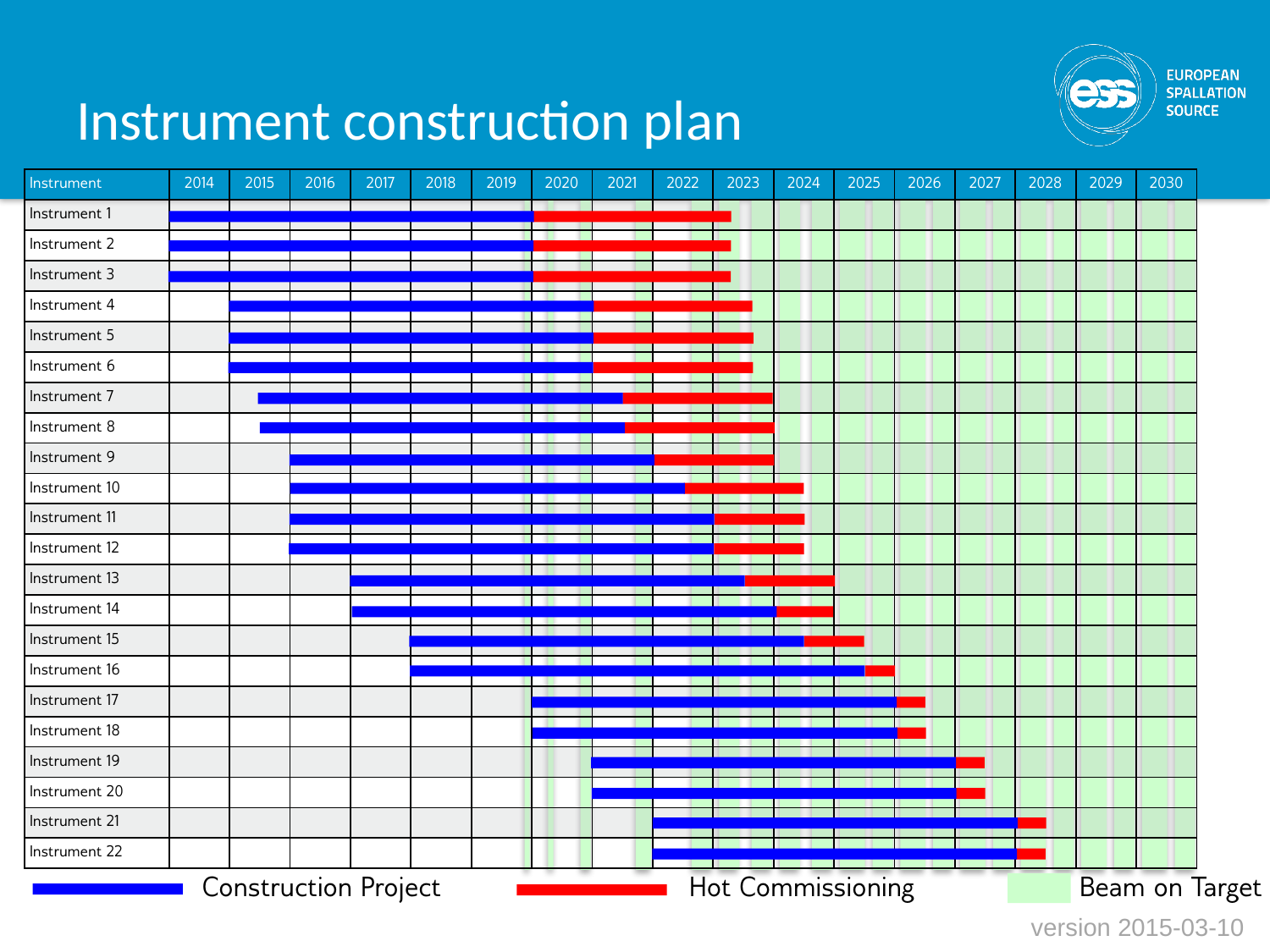

# Instrument construction plan
| Instrument | 2014 | 2015 | 2016 | 2017 | 2018 | 2019 | 2020 | 2021 | 2022 | 2023 | 2024 | 2025 | 2026 | 2027 | 2028 | 2029 | 2030 |
| --- | --- | --- | --- | --- | --- | --- | --- | --- | --- | --- | --- | --- | --- | --- | --- | --- | --- |
| Instrument 1 |  |  |  |  |  |  |  |  |  |  |  |  |  |  |  |  |  |
| Instrument 2 |  |  |  |  |  |  |  |  |  |  |  |  |  |  |  |  |  |
| Instrument 3 |  |  |  |  |  |  |  |  |  |  |  |  |  |  |  |  |  |
| Instrument 4 |  |  |  |  |  |  |  |  |  |  |  |  |  |  |  |  |  |
| Instrument 5 |  |  |  |  |  |  |  |  |  |  |  |  |  |  |  |  |  |
| Instrument 6 |  |  |  |  |  |  |  |  |  |  |  |  |  |  |  |  |  |
| Instrument 7 |  |  |  |  |  |  |  |  |  |  |  |  |  |  |  |  |  |
| Instrument 8 |  |  |  |  |  |  |  |  |  |  |  |  |  |  |  |  |  |
| Instrument 9 |  |  |  |  |  |  |  |  |  |  |  |  |  |  |  |  |  |
| Instrument 10 |  |  |  |  |  |  |  |  |  |  |  |  |  |  |  |  |  |
| Instrument 11 |  |  |  |  |  |  |  |  |  |  |  |  |  |  |  |  |  |
| Instrument 12 |  |  |  |  |  |  |  |  |  |  |  |  |  |  |  |  |  |
| Instrument 13 |  |  |  |  |  |  |  |  |  |  |  |  |  |  |  |  |  |
| Instrument 14 |  |  |  |  |  |  |  |  |  |  |  |  |  |  |  |  |  |
| Instrument 15 |  |  |  |  |  |  |  |  |  |  |  |  |  |  |  |  |  |
| Instrument 16 |  |  |  |  |  |  |  |  |  |  |  |  |  |  |  |  |  |
| Instrument 17 |  |  |  |  |  |  |  |  |  |  |  |  |  |  |  |  |  |
| Instrument 18 |  |  |  |  |  |  |  |  |  |  |  |  |  |  |  |  |  |
| Instrument 19 |  |  |  |  |  |  |  |  |  |  |  |  |  |  |  |  |  |
| Instrument 20 |  |  |  |  |  |  |  |  |  |  |  |  |  |  |  |  |  |
| Instrument 21 |  |  |  |  |  |  |  |  |  |  |  |  |  |  |  |  |  |
| Instrument 22 |  |  |  |  |  |  |  |  |  |  |  |  |  |  |  |  |  |

Construction Project
Hot Commissioning
Beam on Target

version 2015-03-10